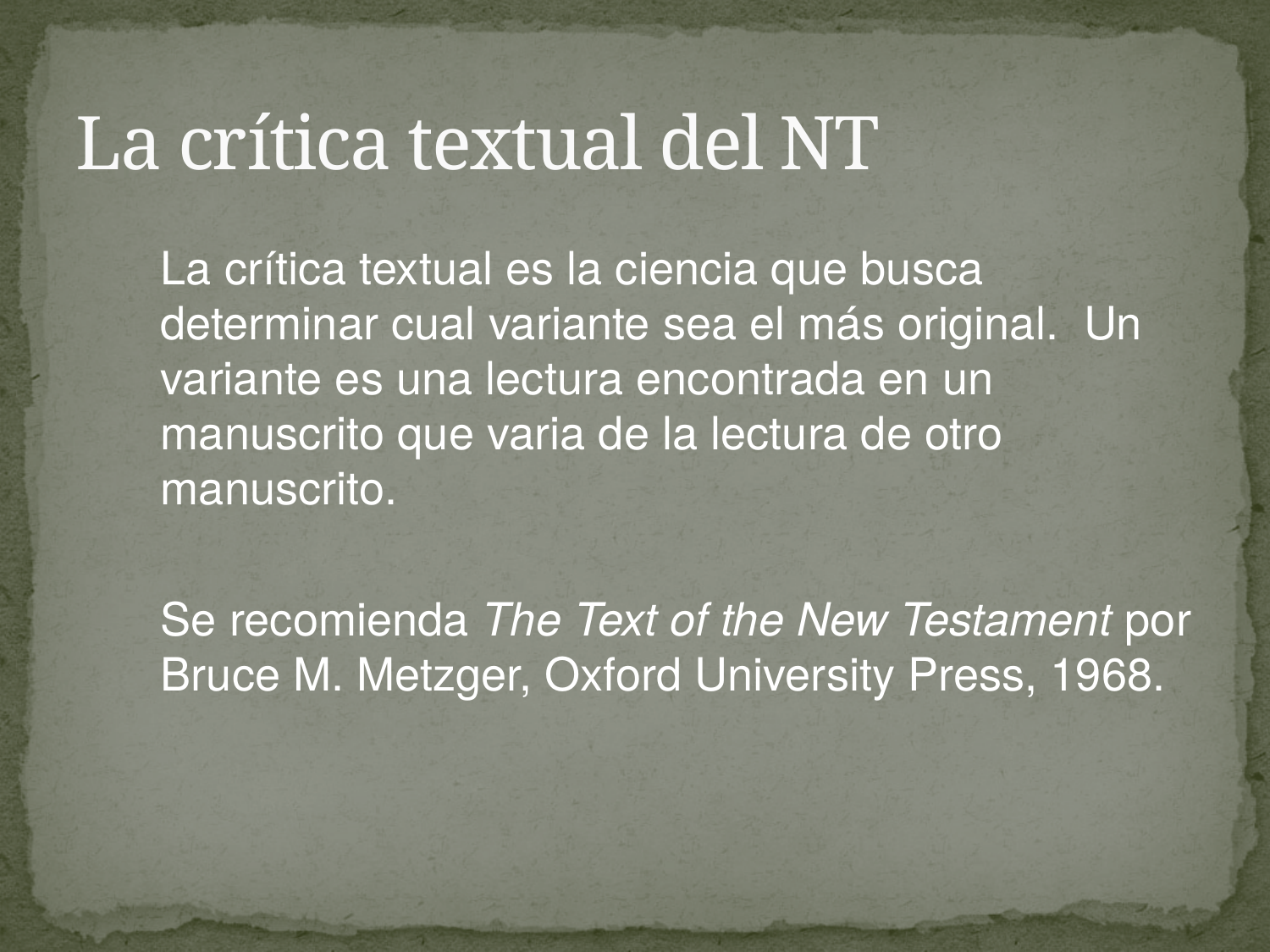

# La crítica textual del NT
	La crítica textual es la ciencia que busca determinar cual variante sea el más original.  Un variante es una lectura encontrada en un manuscrito que varia de la lectura de otro manuscrito.

	Se recomienda The Text of the New Testament por Bruce M. Metzger, Oxford University Press, 1968.